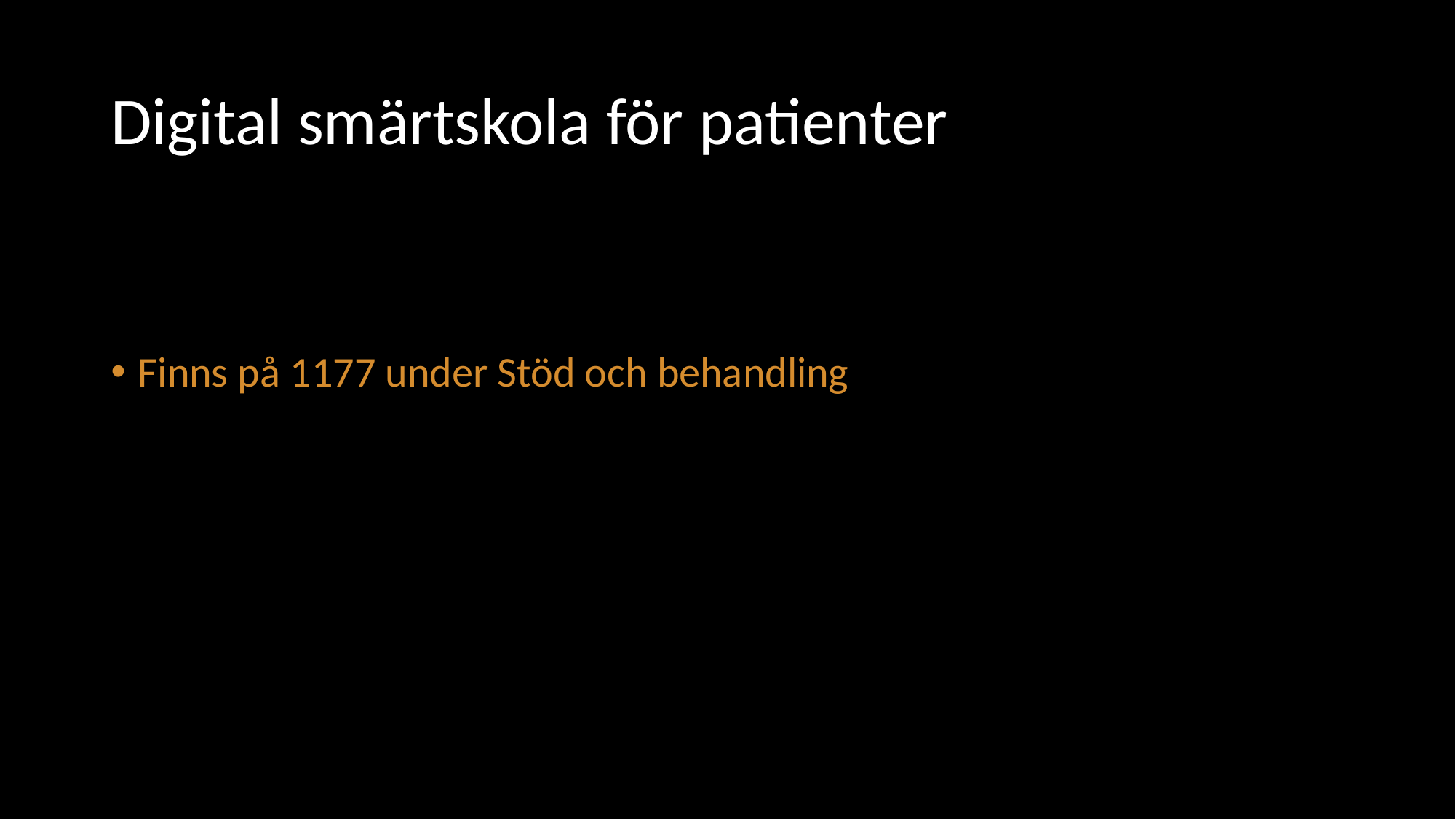

# Digital smärtskola för patienter

Finns på 1177 under Stöd och behandling